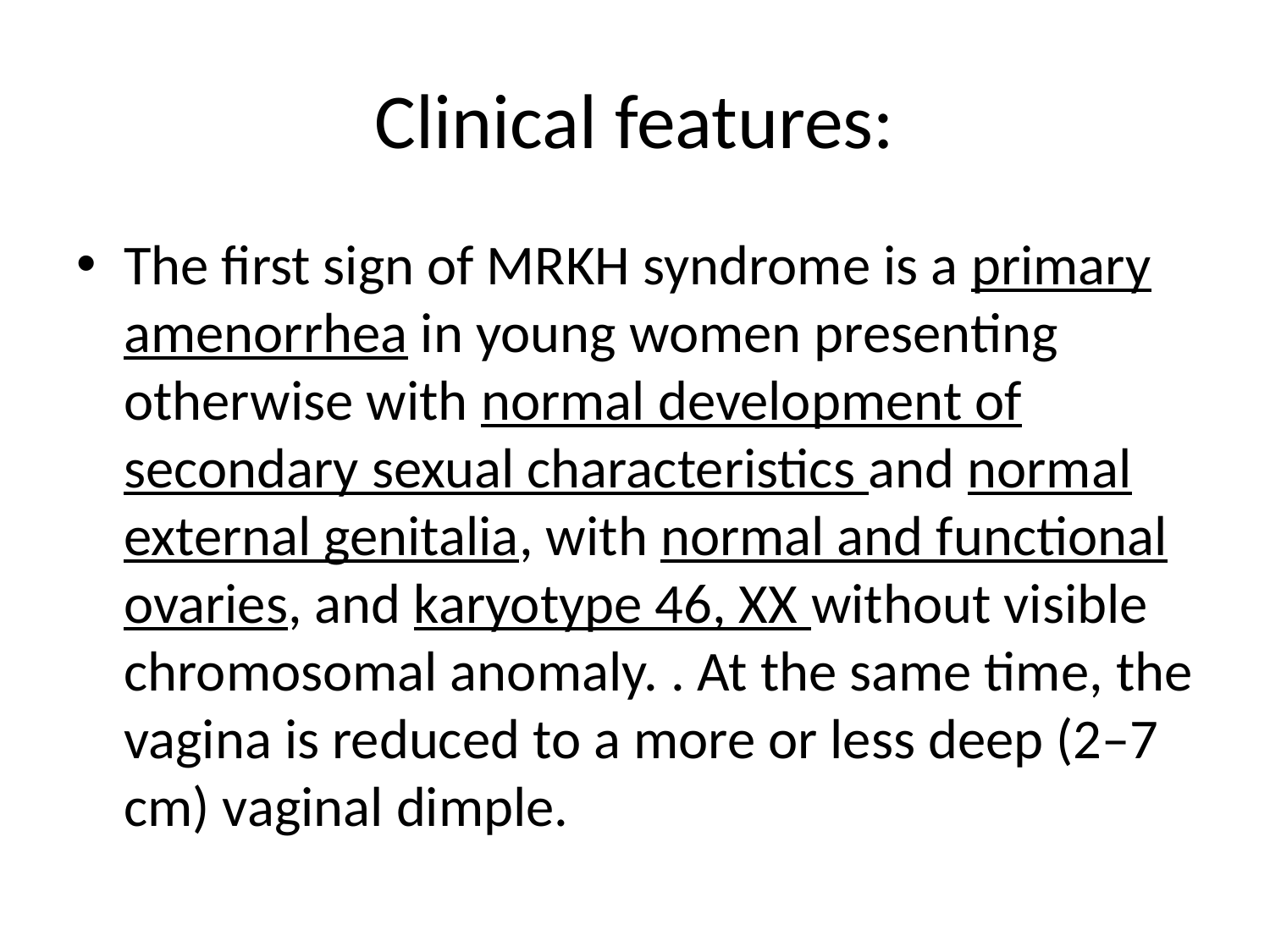

# Clinical features:
The first sign of MRKH syndrome is a primary amenorrhea in young women presenting otherwise with normal development of secondary sexual characteristics and normal external genitalia, with normal and functional ovaries, and karyotype 46, XX without visible chromosomal anomaly. . At the same time, the vagina is reduced to a more or less deep (2–7 cm) vaginal dimple.